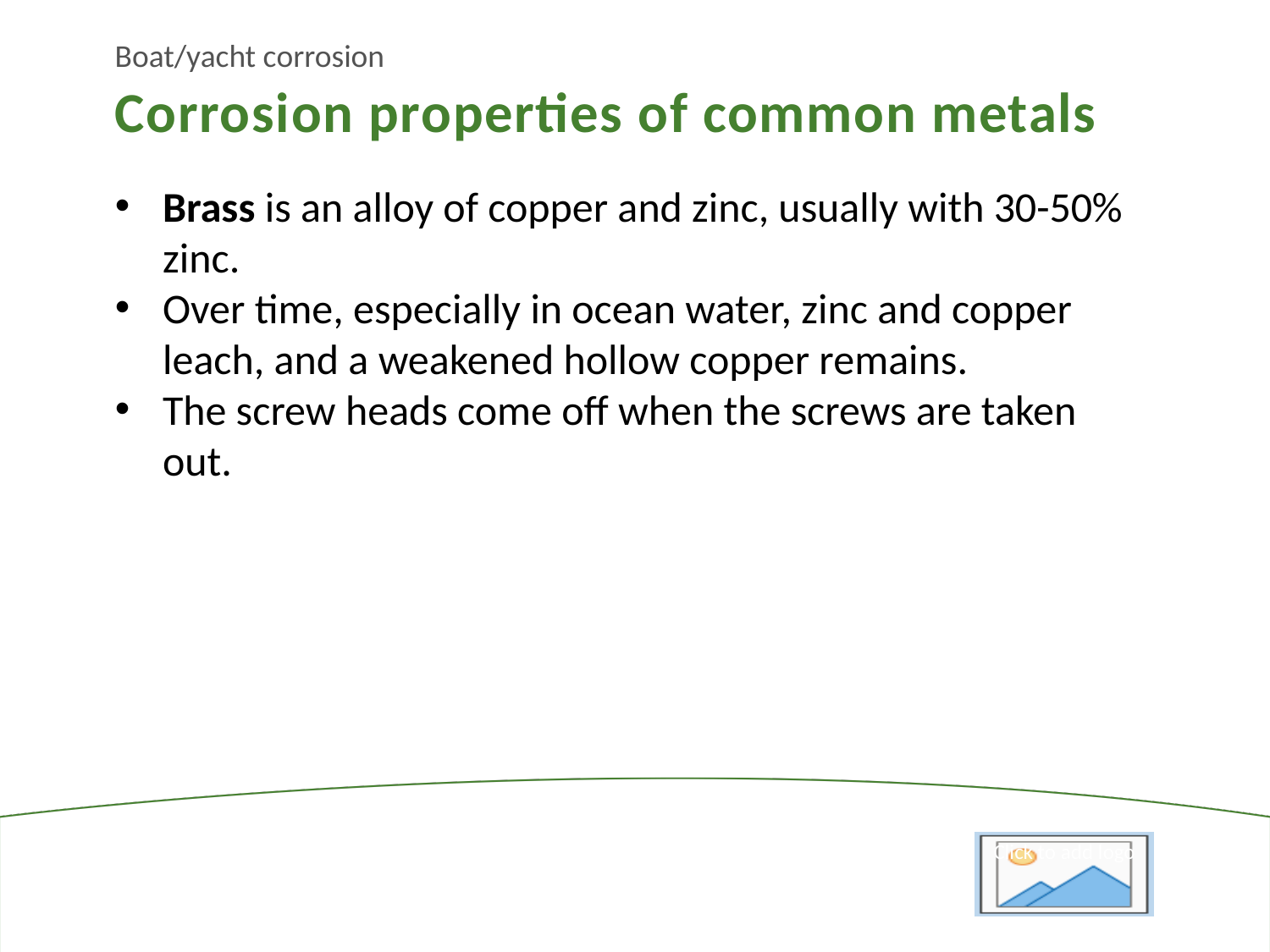

Boat/yacht corrosion
Corrosion properties of common metals
Brass is an alloy of copper and zinc, usually with 30-50% zinc.
Over time, especially in ocean water, zinc and copper leach, and a weakened hollow copper remains.
The screw heads come off when the screws are taken out.